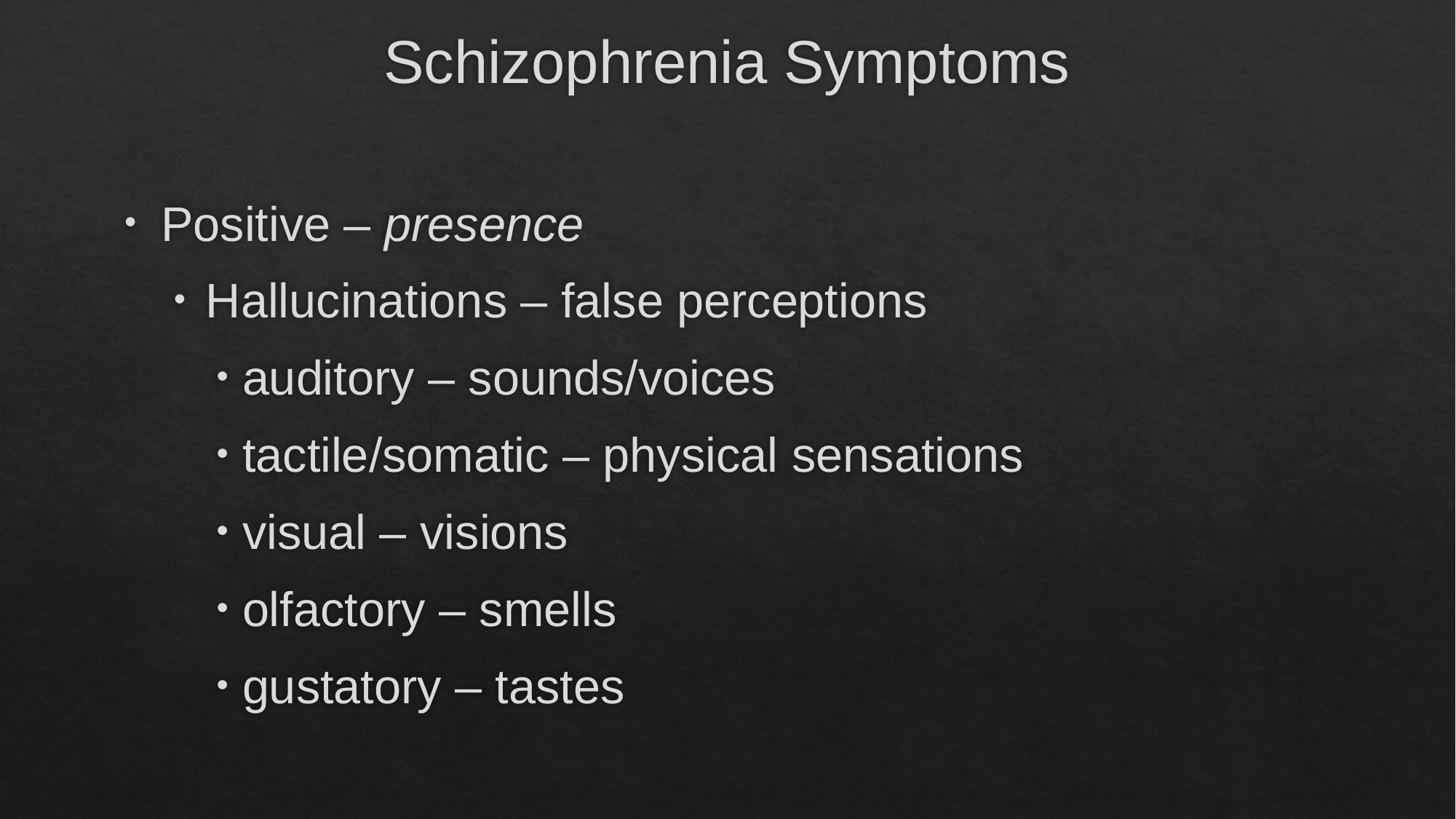

# Schizophrenia Symptoms
Positive – presence
Hallucinations – false perceptions
auditory – sounds/voices
tactile/somatic – physical sensations
visual – visions
olfactory – smells
gustatory – tastes